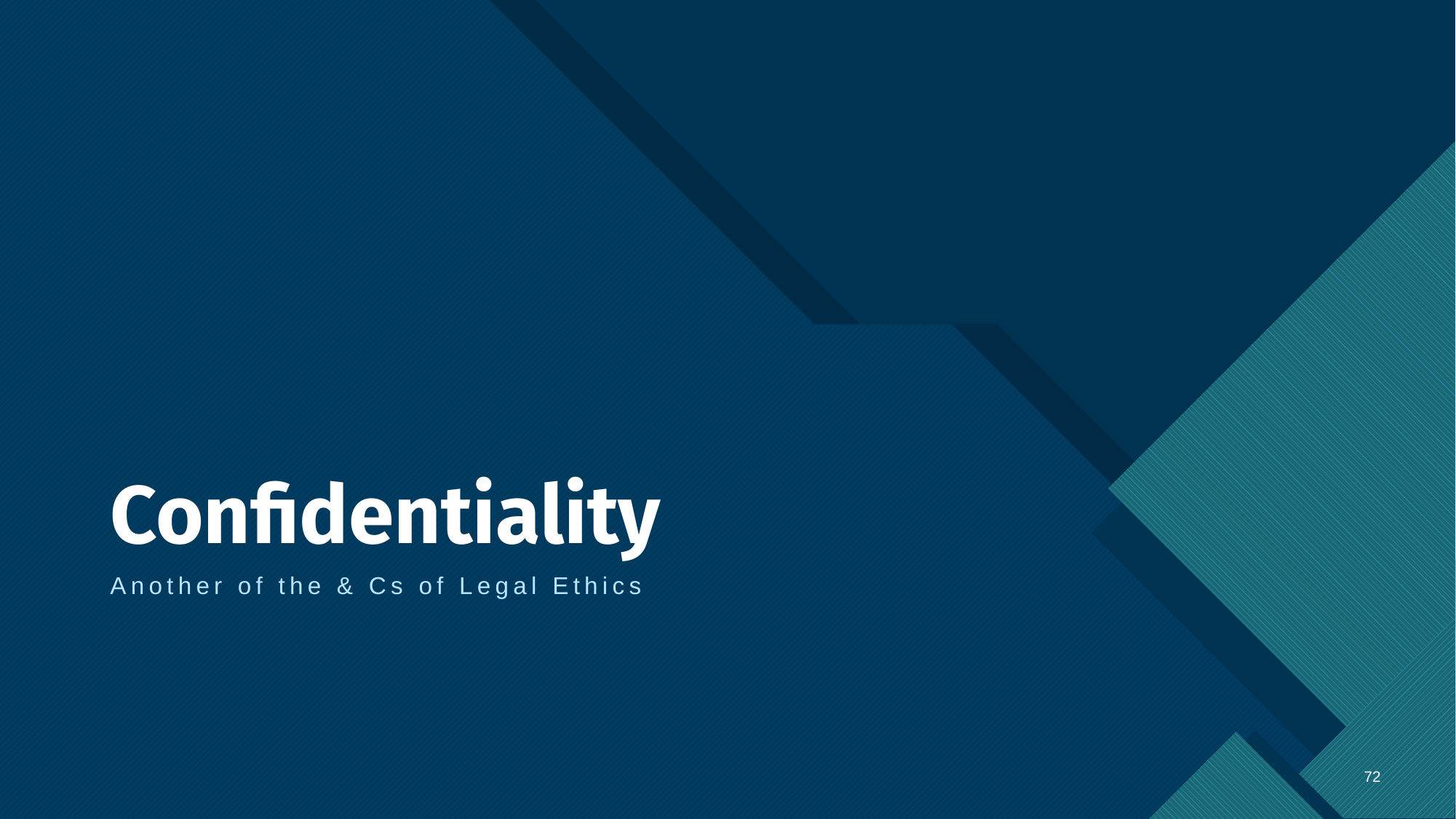

# Confidentiality
Another of the & Cs of Legal Ethics

72